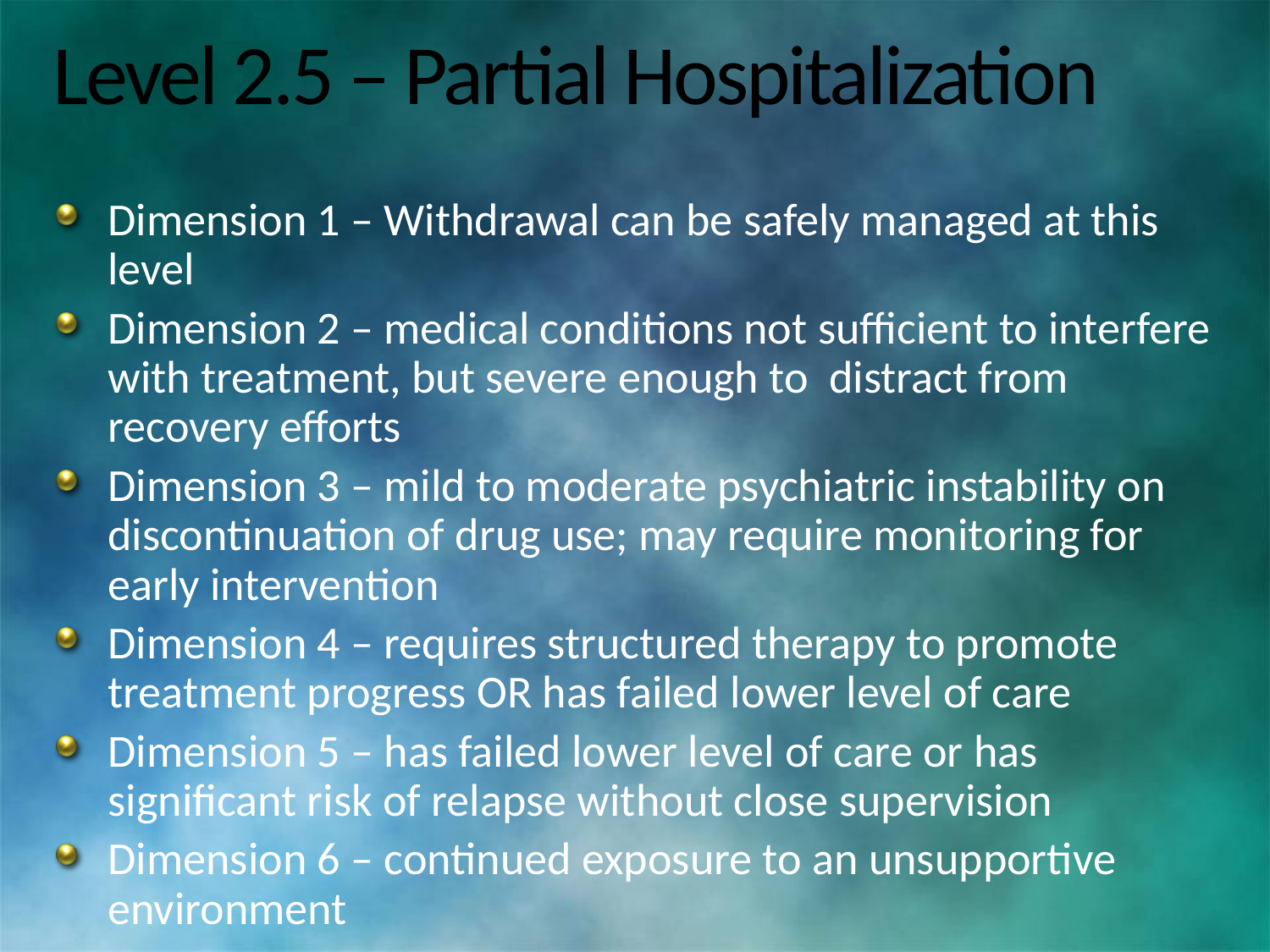

# Level 2.5 – Partial Hospitalization
Dimension 1 – Withdrawal can be safely managed at this level
Dimension 2 – medical conditions not sufficient to interfere with treatment, but severe enough to  distract from recovery efforts
Dimension 3 – mild to moderate psychiatric instability on discontinuation of drug use; may require monitoring for early intervention
Dimension 4 – requires structured therapy to promote treatment progress OR has failed lower level of care
Dimension 5 – has failed lower level of care or has significant risk of relapse without close supervision
Dimension 6 – continued exposure to an unsupportive environment